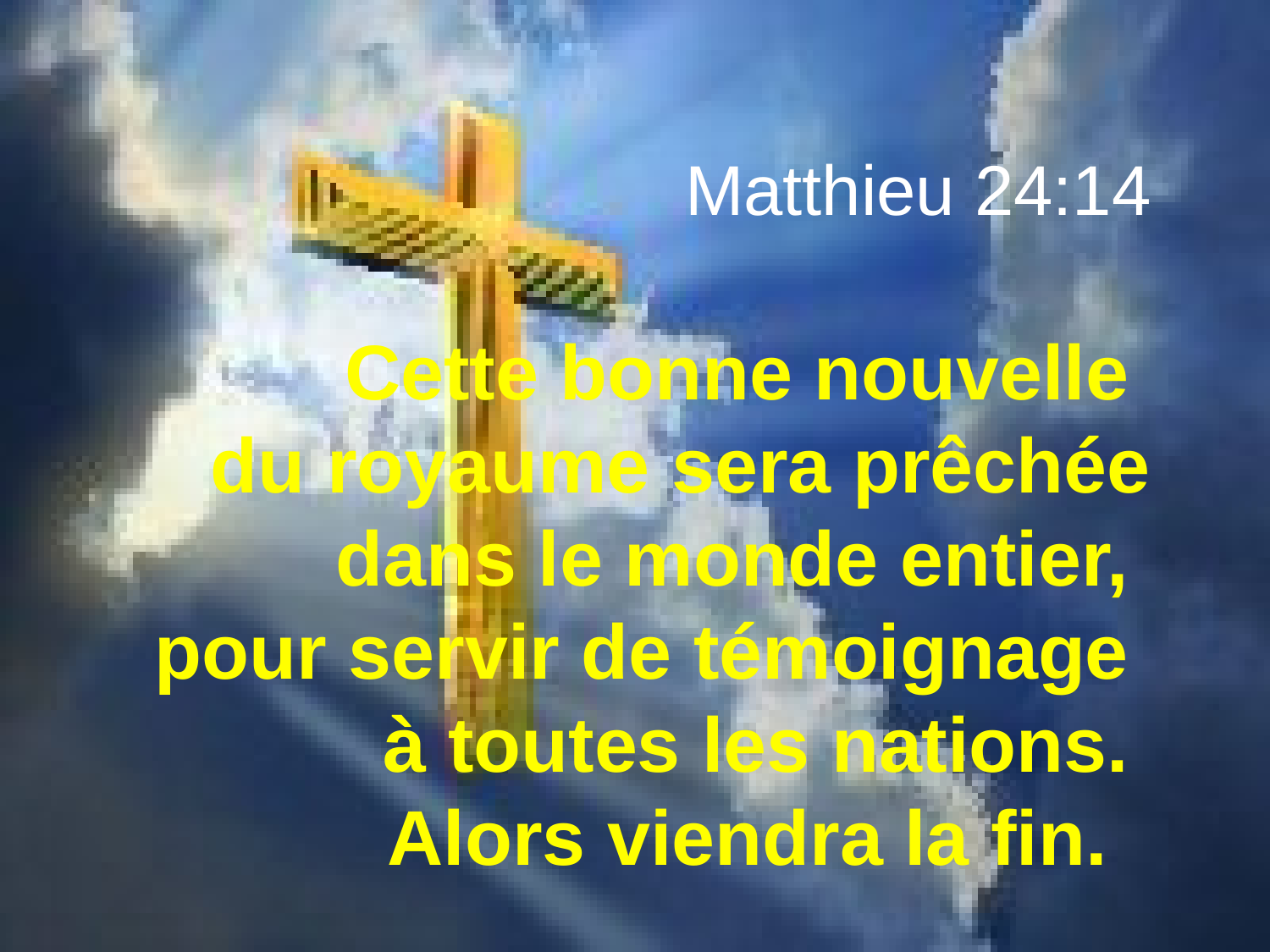

Matthieu 24:14
Cette bonne nouvelle
du royaume sera prêchée dans le monde entier,
pour servir de témoignage
à toutes les nations.
Alors viendra la fin.